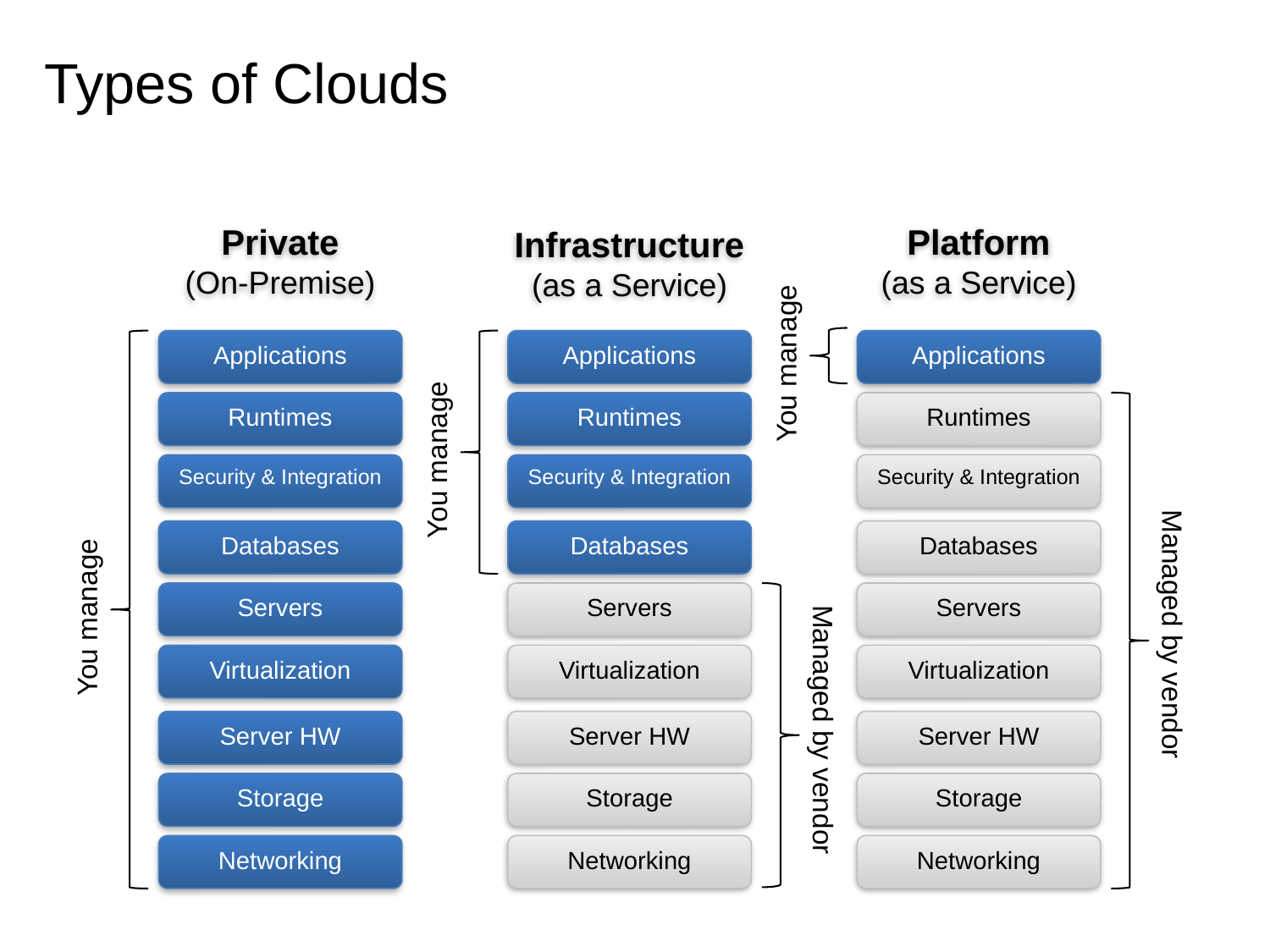

# Types of Clouds
Private
(On-Premise)
Infrastructure
(as a Service)
Platform
(as a Service)
You manage

Applications

Applications
Applications
You manage

Runtimes
Runtimes
Runtimes
Security & Integration
Security & Integration
Security & Integration
Managed by vendor
Databases
Databases
Databases
You manage
Servers
Servers

Servers
Managed by vendor
Virtualization
Virtualization
Virtualization
Server HW
Server HW
Server HW
Storage
Storage
Storage
Networking
Networking
Networking